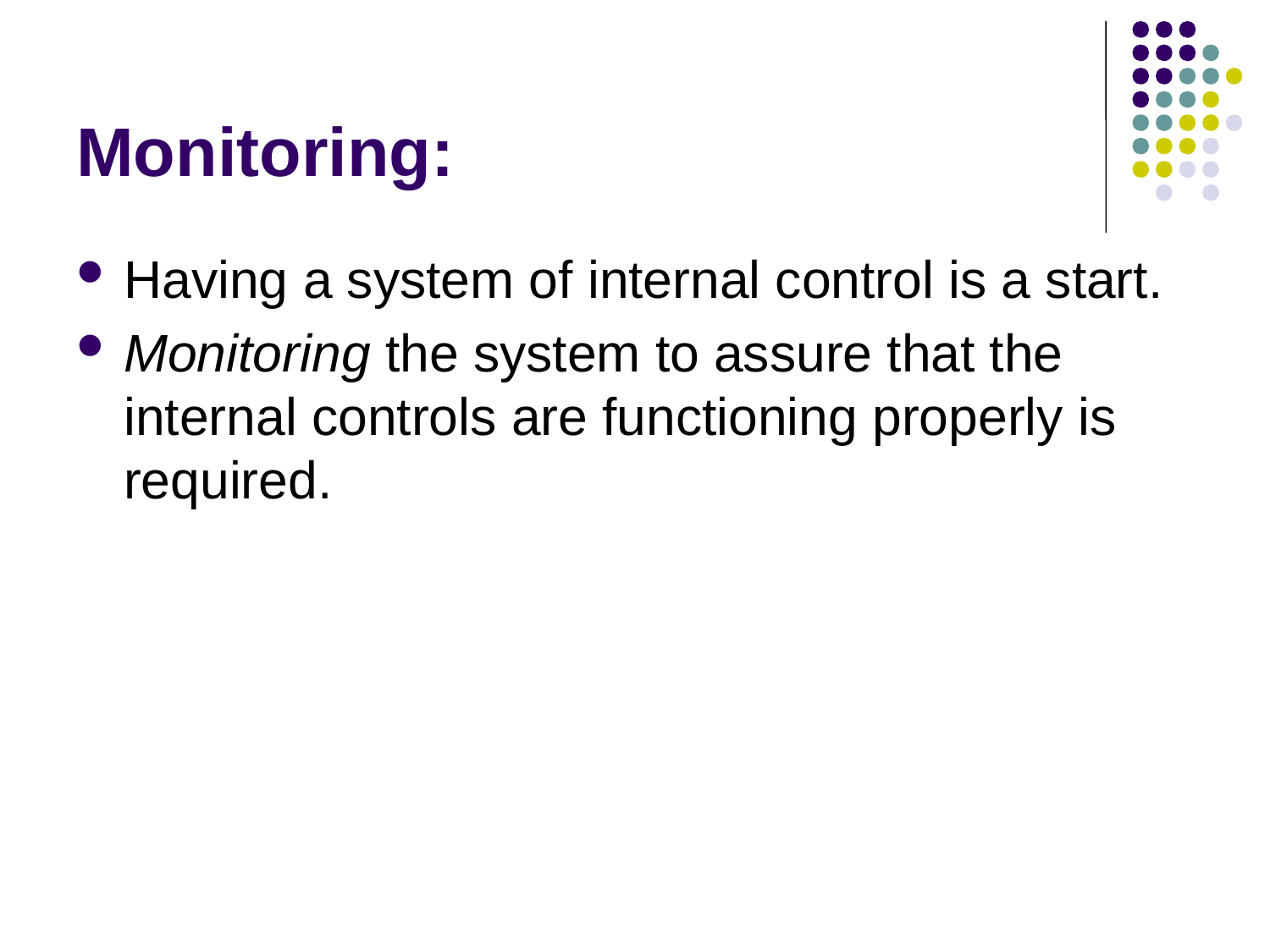

# Monitoring:
Having a system of internal control is a start.
Monitoring the system to assure that the internal controls are functioning properly is required.